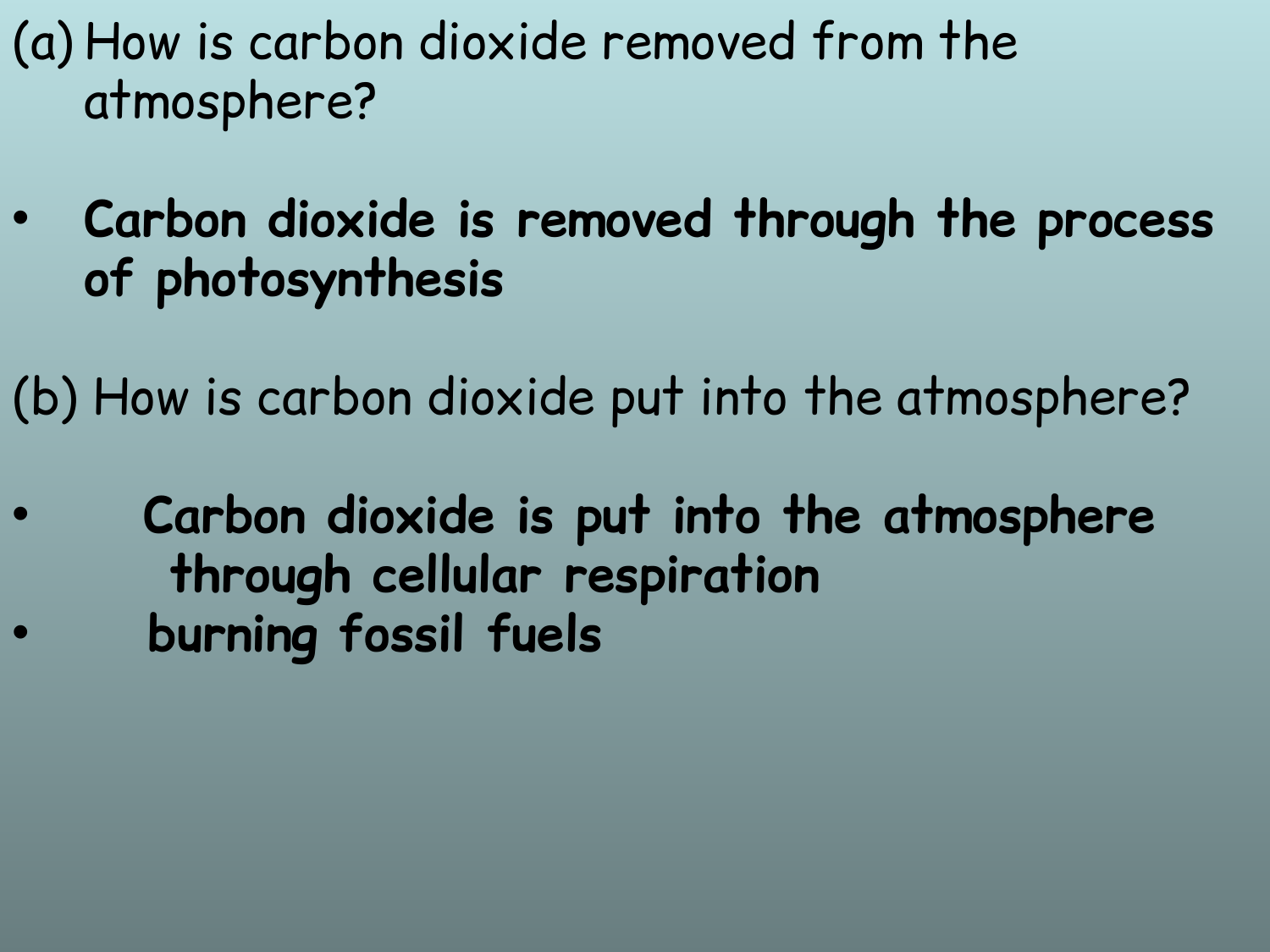

How is carbon dioxide removed from the
atmosphere?

Carbon dioxide is removed through the process of photosynthesis

(b) How is carbon dioxide put into the atmosphere?

    Carbon dioxide is put into the atmosphere
    through cellular respiration
   burning fossil fuels